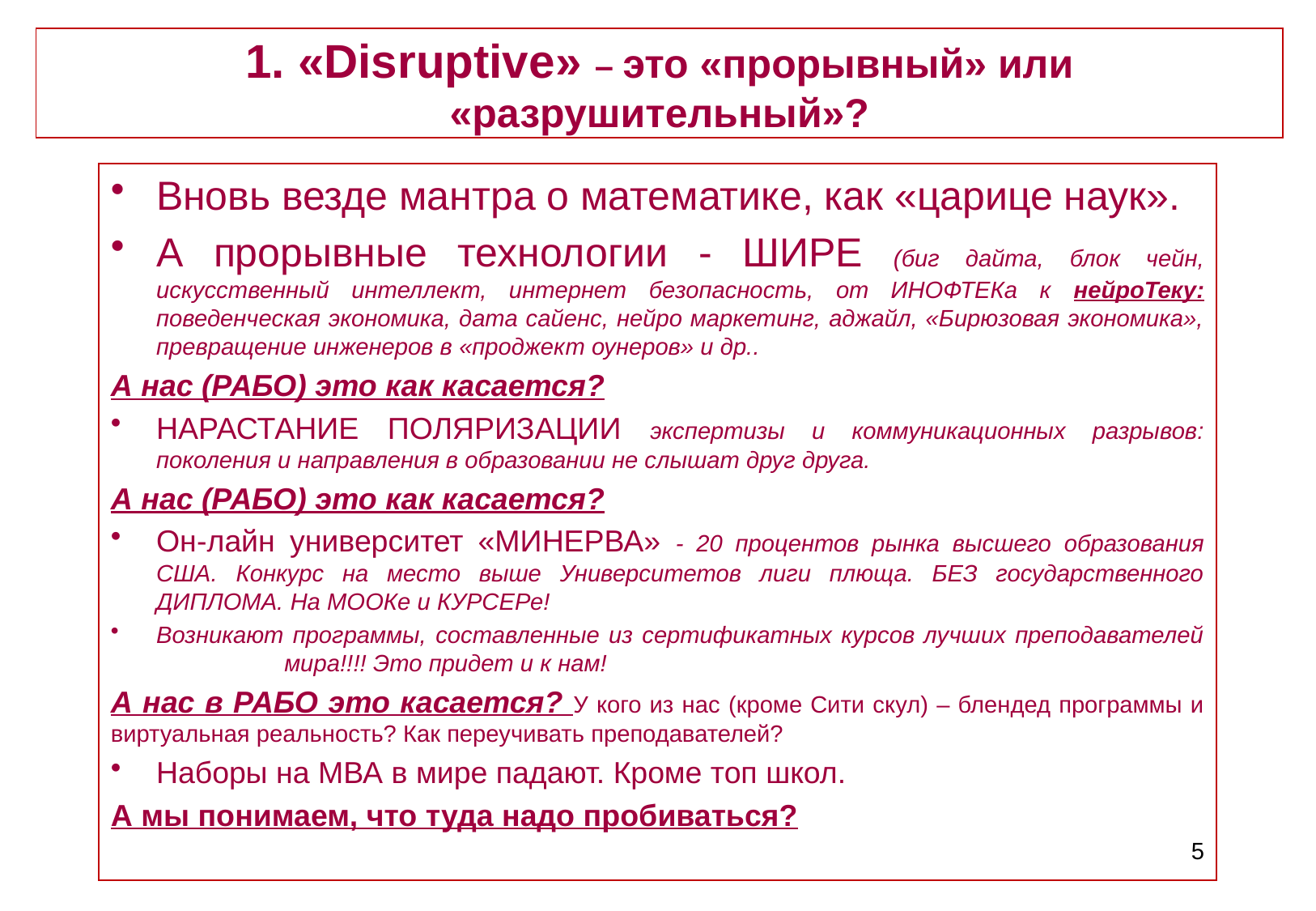

# 1. «Disruptive» – это «прорывный» или «разрушительный»?
Вновь везде мантра о математике, как «царице наук».
А прорывные технологии - ШИРЕ (биг дайта, блок чейн, искусственный интеллект, интернет безопасность, от ИНОФТЕКа к нейроТеку: поведенческая экономика, дата сайенс, нейро маркетинг, аджайл, «Бирюзовая экономика», превращение инженеров в «проджект оунеров» и др..
А нас (РАБО) это как касается?
НАРАСТАНИЕ ПОЛЯРИЗАЦИИ экспертизы и коммуникационных разрывов: поколения и направления в образовании не слышат друг друга.
А нас (РАБО) это как касается?
Он-лайн университет «МИНЕРВА» - 20 процентов рынка высшего образования США. Конкурс на место выше Университетов лиги плюща. БЕЗ государственного ДИПЛОМА. На МООКе и КУРСЕРе!
Возникают программы, составленные из сертификатных курсов лучших преподавателей	 мира!!!! Это придет и к нам!
А нас в РАБО это касается? У кого из нас (кроме Сити скул) – блендед программы и виртуальная реальность? Как переучивать преподавателей?
Наборы на МВА в мире падают. Кроме топ школ.
А мы понимаем, что туда надо пробиваться?

5